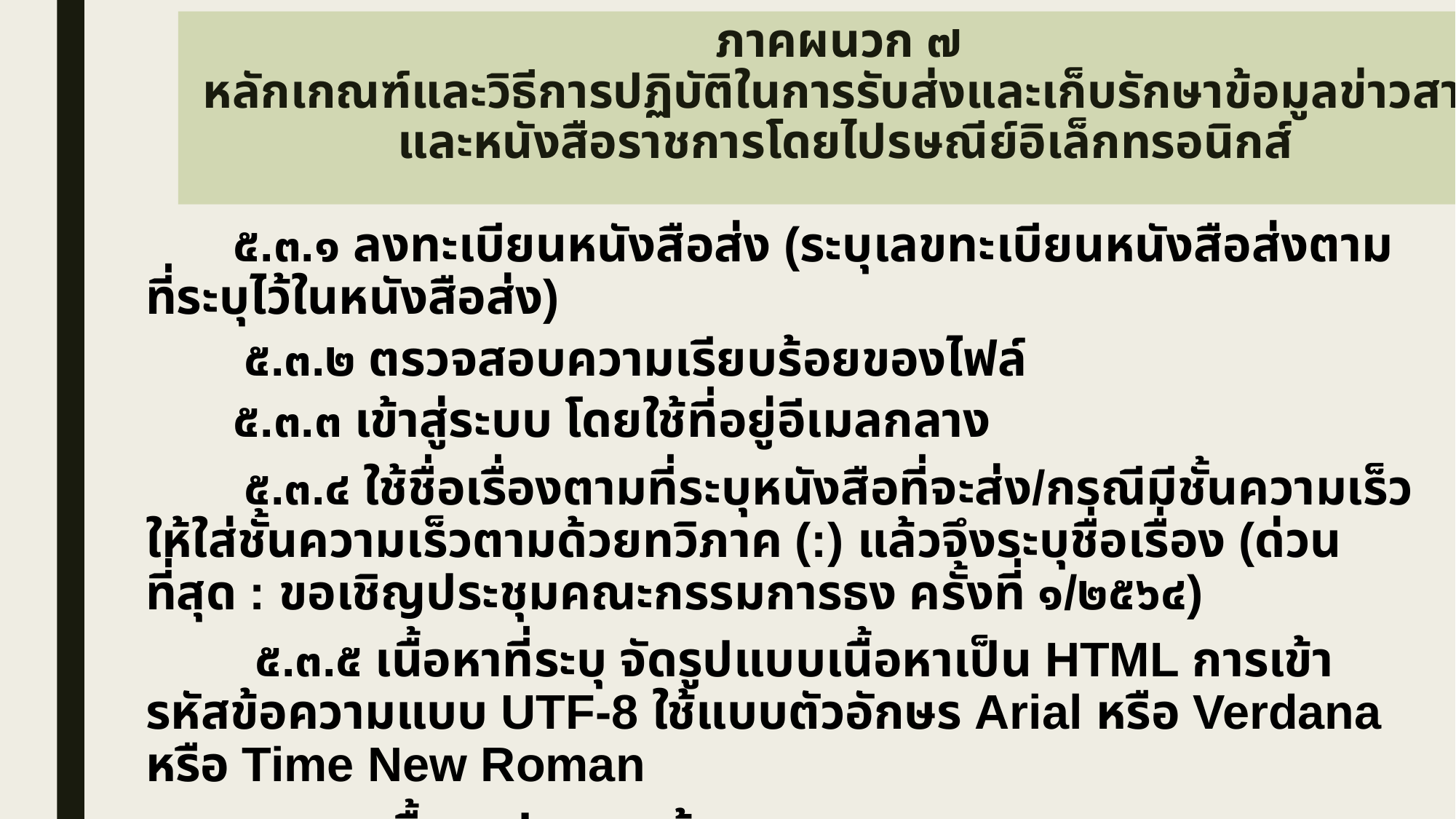

# ภาคผนวก ๗ หลักเกณฑ์และวิธีการปฏิบัติในการรับส่งและเก็บรักษาข้อมูลข่าวสาร และหนังสือราชการโดยไปรษณีย์อิเล็กทรอนิกส์
	       ๕.๓.๑ ลงทะเบียนหนังสือส่ง (ระบุเลขทะเบียนหนังสือส่งตามที่ระบุไว้ในหนังสือส่ง)
          ๕.๓.๒ ตรวจสอบความเรียบร้อยของไฟล์
	       ๕.๓.๓ เข้าสู่ระบบ โดยใช้ที่อยู่อีเมลกลาง
          ๕.๓.๔ ใช้ชื่อเรื่องตามที่ระบุหนังสือที่จะส่ง/กรณีมีชั้นความเร็ว ให้ใส่ชั้นความเร็วตามด้วยทวิภาค (:) แล้วจึงระบุชื่อเรื่อง (ด่วนที่สุด : ขอเชิญประชุมคณะกรรมการธง ครั้งที่ ๑/๒๕๖๔)
        	๕.๓.๕ เนื้อหาที่ระบุ จัดรูปแบบเนื้อหาเป็น HTML การเข้ารหัสข้อความแบบ UTF-8 ใช้แบบตัวอักษร Arial หรือ Verdana หรือ Time New Roman
		๕.๓.๖ เนื้อหาประกอบด้วย
		       	- คำขึ้นต้น
		      	- ข้อความ